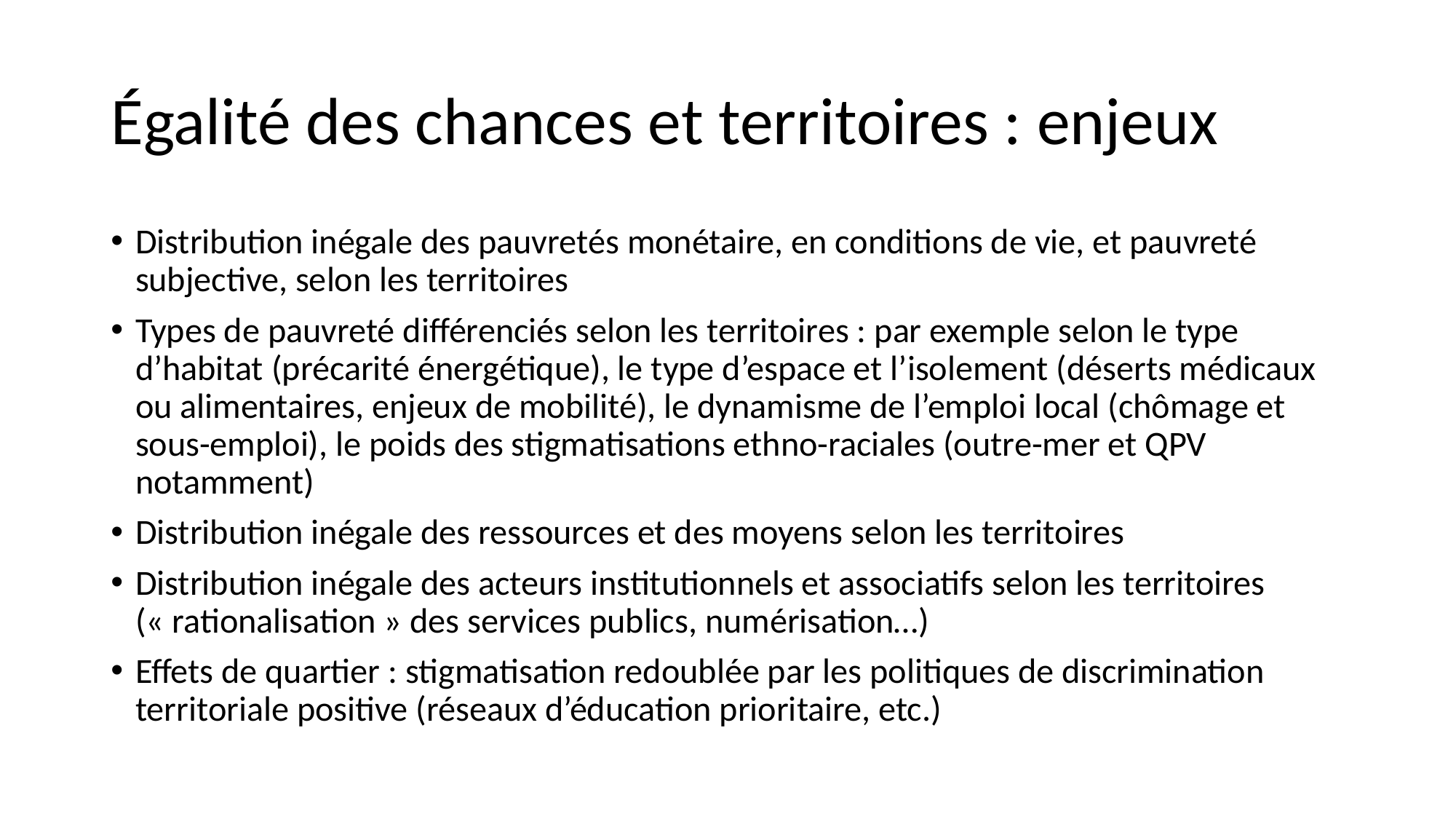

# Égalité des chances et territoires : enjeux
Distribution inégale des pauvretés monétaire, en conditions de vie, et pauvreté subjective, selon les territoires
Types de pauvreté différenciés selon les territoires : par exemple selon le type d’habitat (précarité énergétique), le type d’espace et l’isolement (déserts médicaux ou alimentaires, enjeux de mobilité), le dynamisme de l’emploi local (chômage et sous-emploi), le poids des stigmatisations ethno-raciales (outre-mer et QPV notamment)
Distribution inégale des ressources et des moyens selon les territoires
Distribution inégale des acteurs institutionnels et associatifs selon les territoires (« rationalisation » des services publics, numérisation…)
Effets de quartier : stigmatisation redoublée par les politiques de discrimination territoriale positive (réseaux d’éducation prioritaire, etc.)